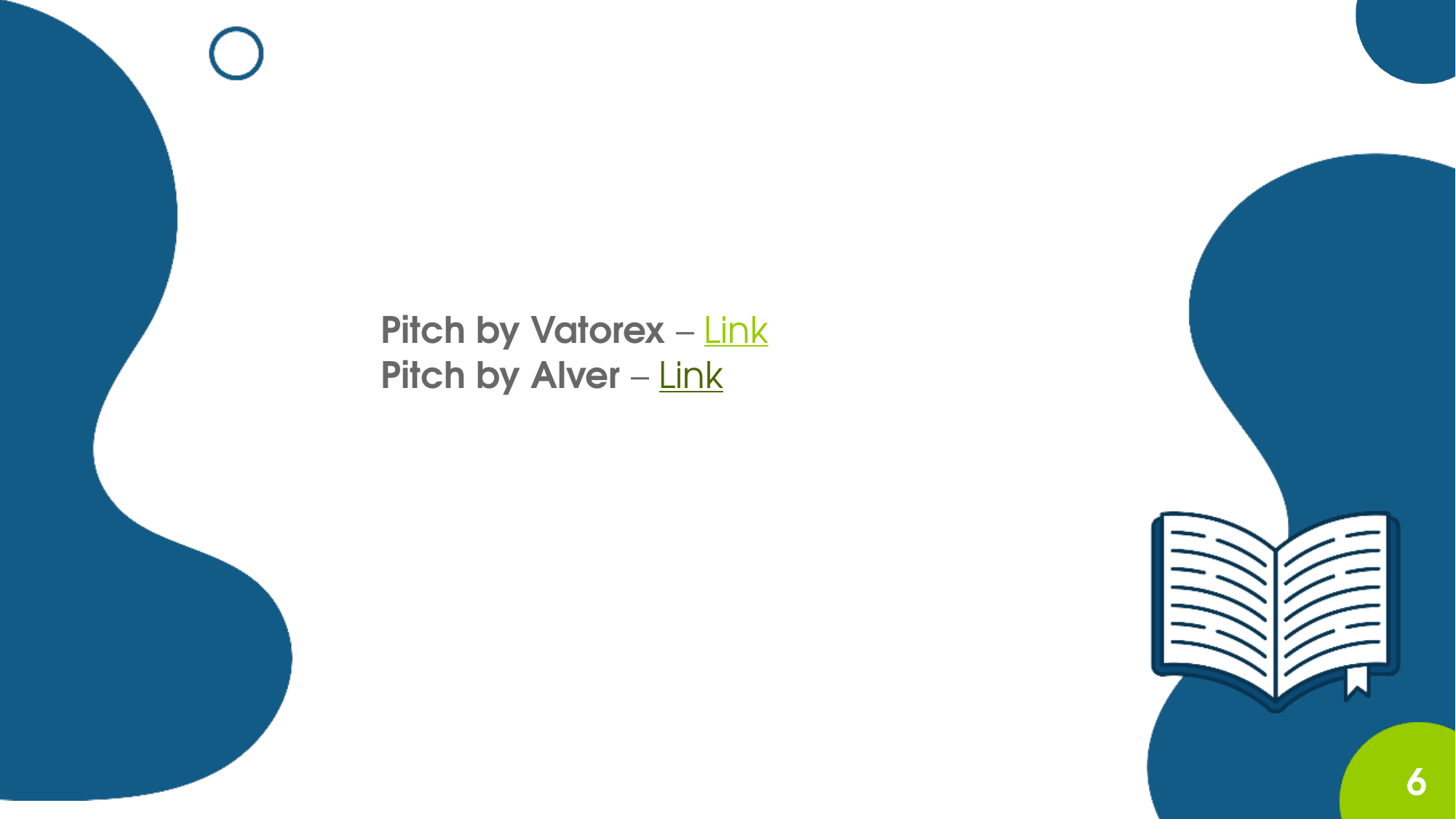

Pitch by Vatorex – Link
Pitch by Alver – Link
6